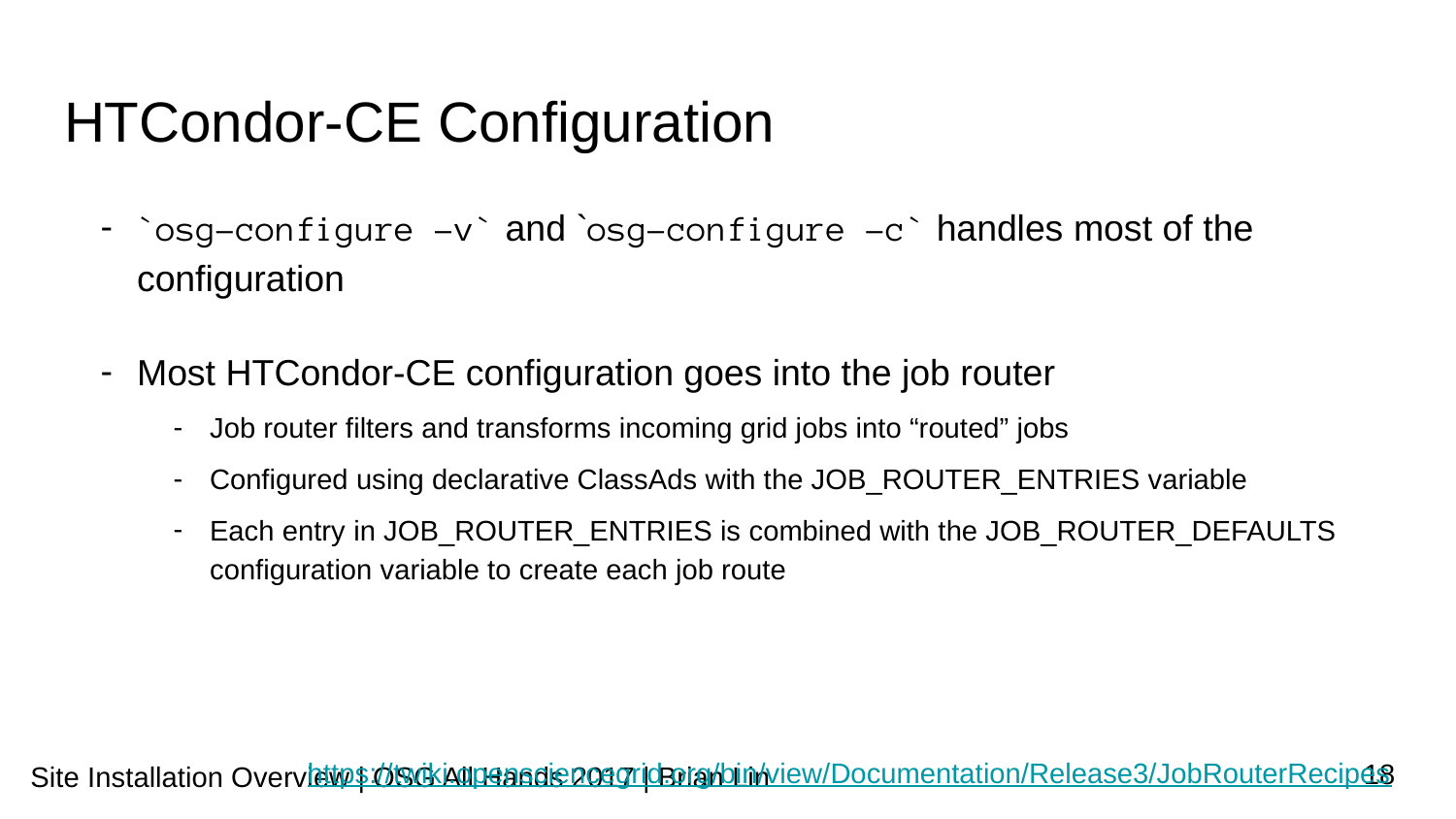

# HTCondor-CE Configuration
`osg-configure -v` and `osg-configure -c` handles most of the configuration
Most HTCondor-CE configuration goes into the job router
Job router filters and transforms incoming grid jobs into “routed” jobs
Configured using declarative ClassAds with the JOB_ROUTER_ENTRIES variable
Each entry in JOB_ROUTER_ENTRIES is combined with the JOB_ROUTER_DEFAULTS configuration variable to create each job route

https://twiki.opensciencegrid.org/bin/view/Documentation/Release3/JobRouterRecipes

18